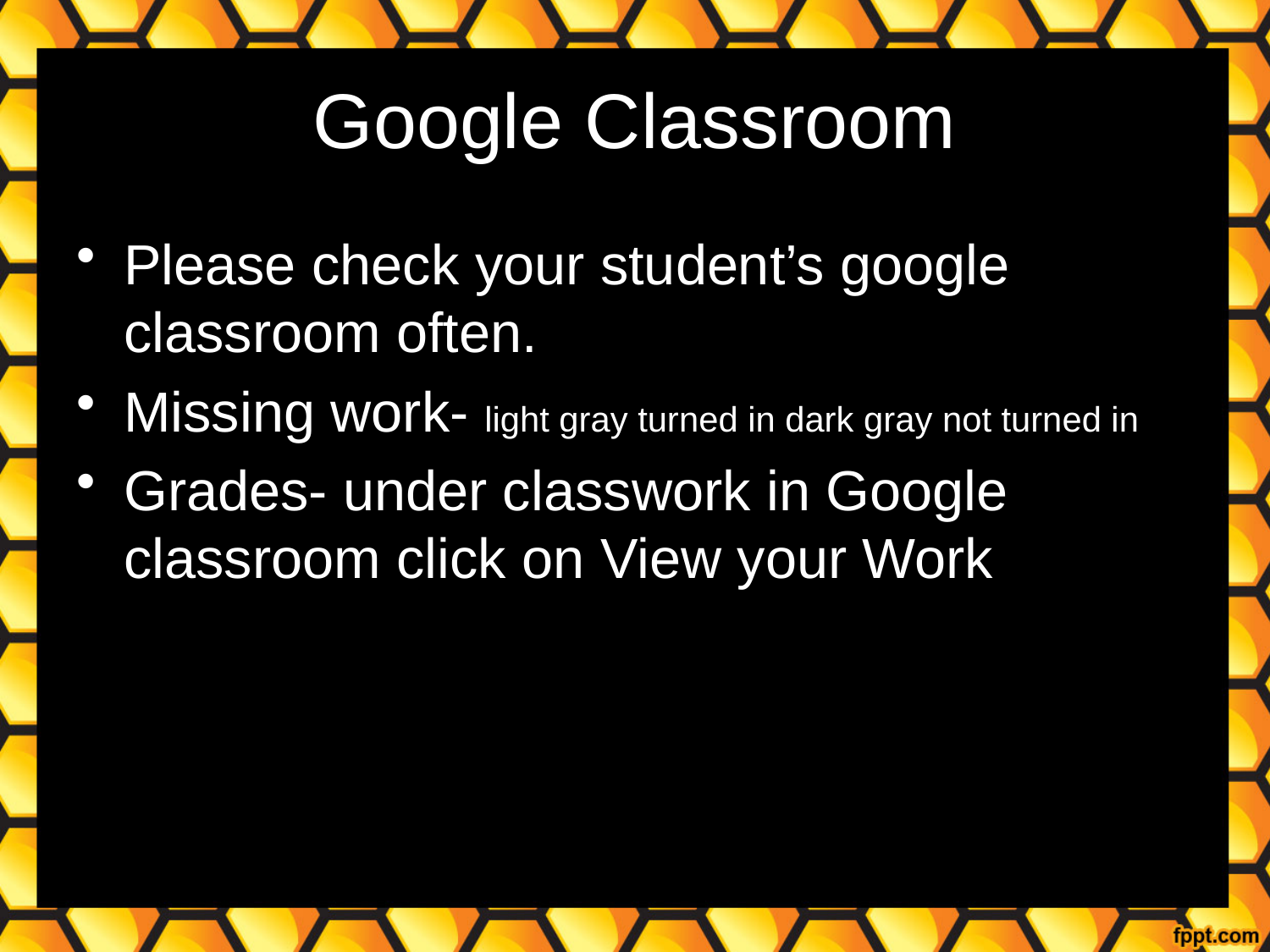

# Google Classroom
Please check your student’s google classroom often.
Missing work- light gray turned in dark gray not turned in
Grades- under classwork in Google classroom click on View your Work